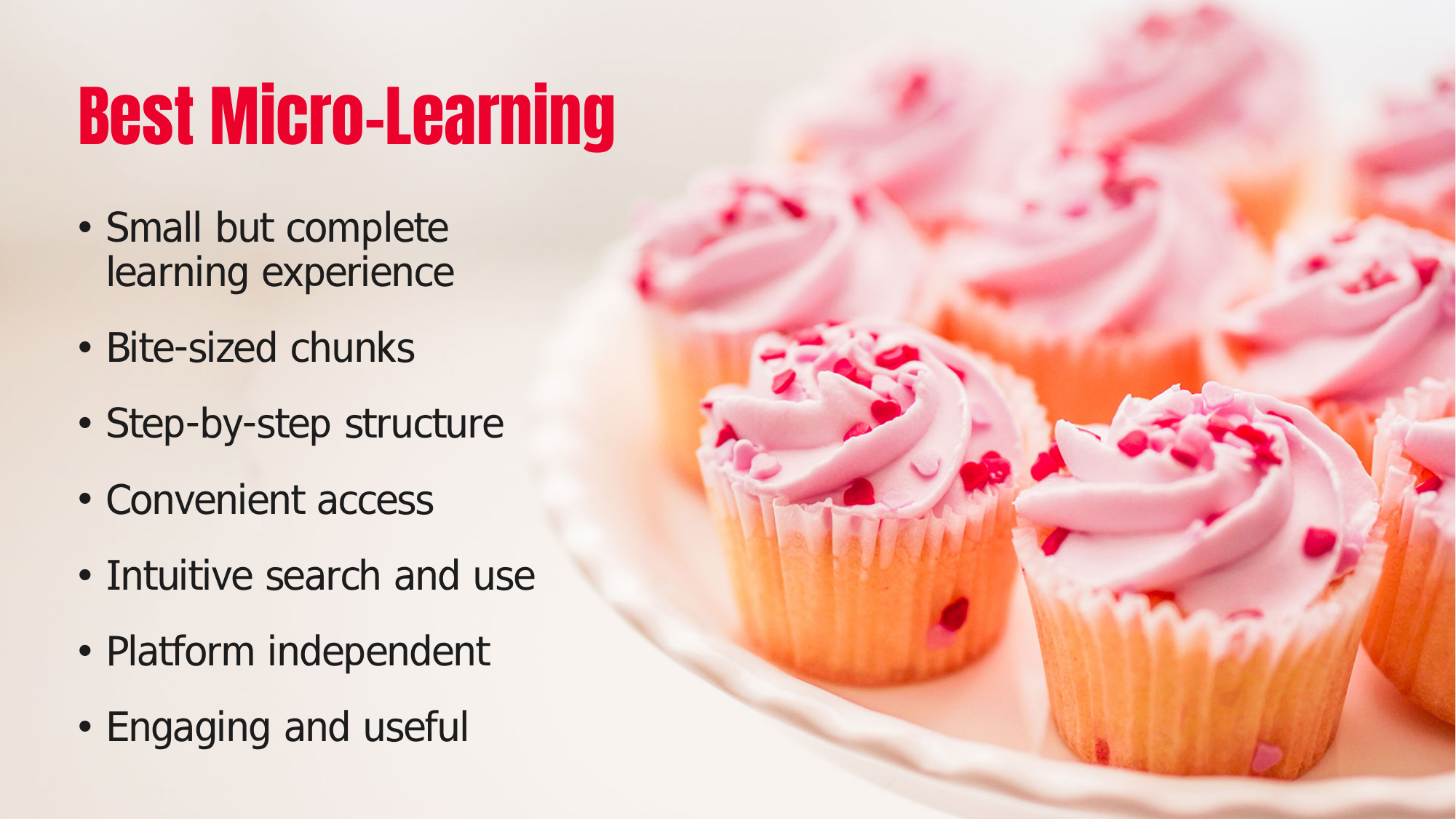

Best Micro-Learning
Small but complete
learning experience
Bite-sized chunks
Step-by-step structure
Convenient access
Intuitive search and use
Platform independent
Engaging and useful